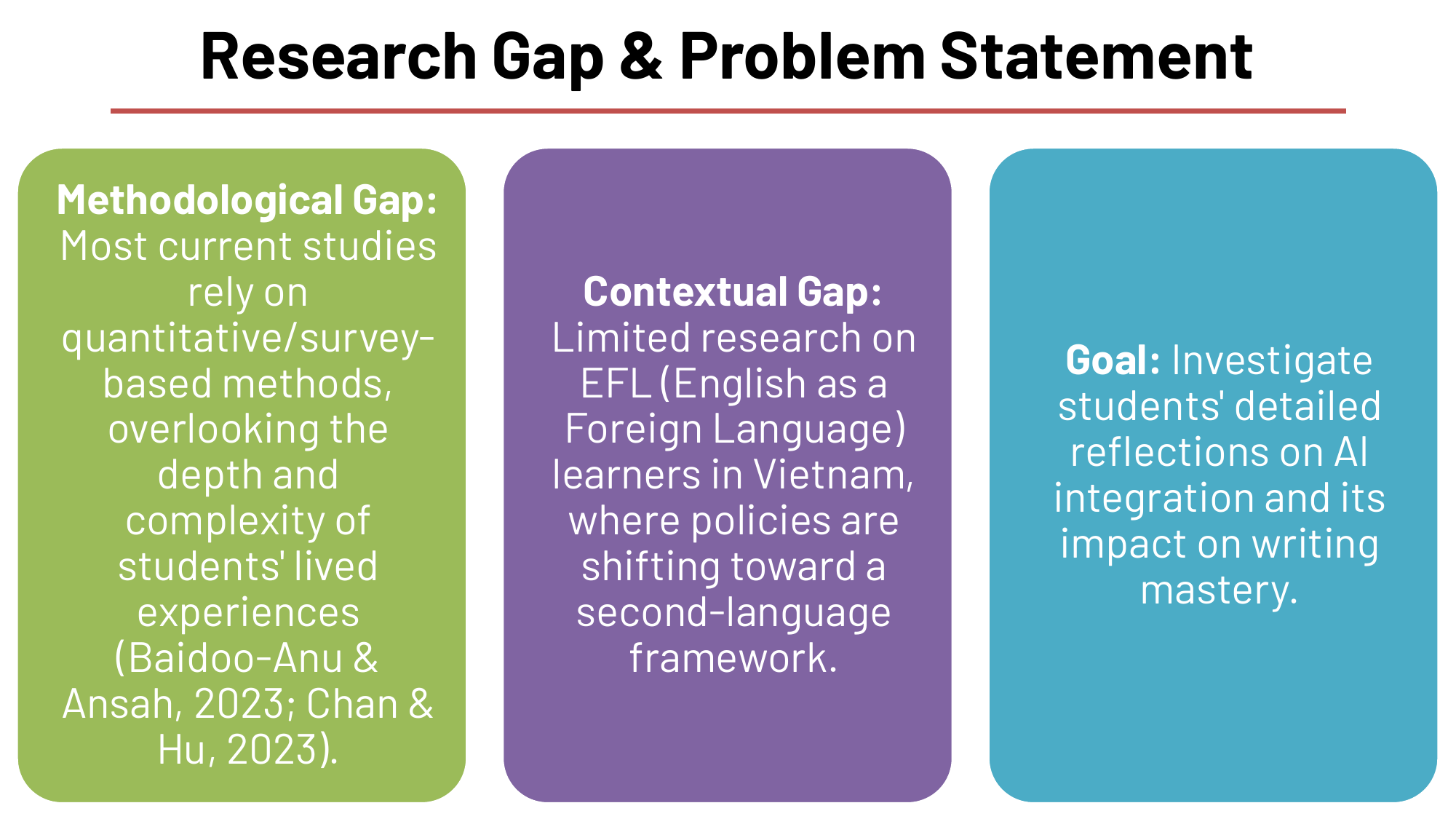

# Research Gap & Problem Statement

Methodological Gap: Most current studies rely on quantitative/survey-based methods, overlooking the depth and complexity of students' lived experiences (Baidoo-Anu & Ansah, 2023; Chan & Hu, 2023).
Contextual Gap: Limited research on EFL (English as a Foreign Language) learners in Vietnam, where policies are shifting toward a second-language framework.
Goal: Investigate students' detailed reflections on AI integration and its impact on writing mastery.